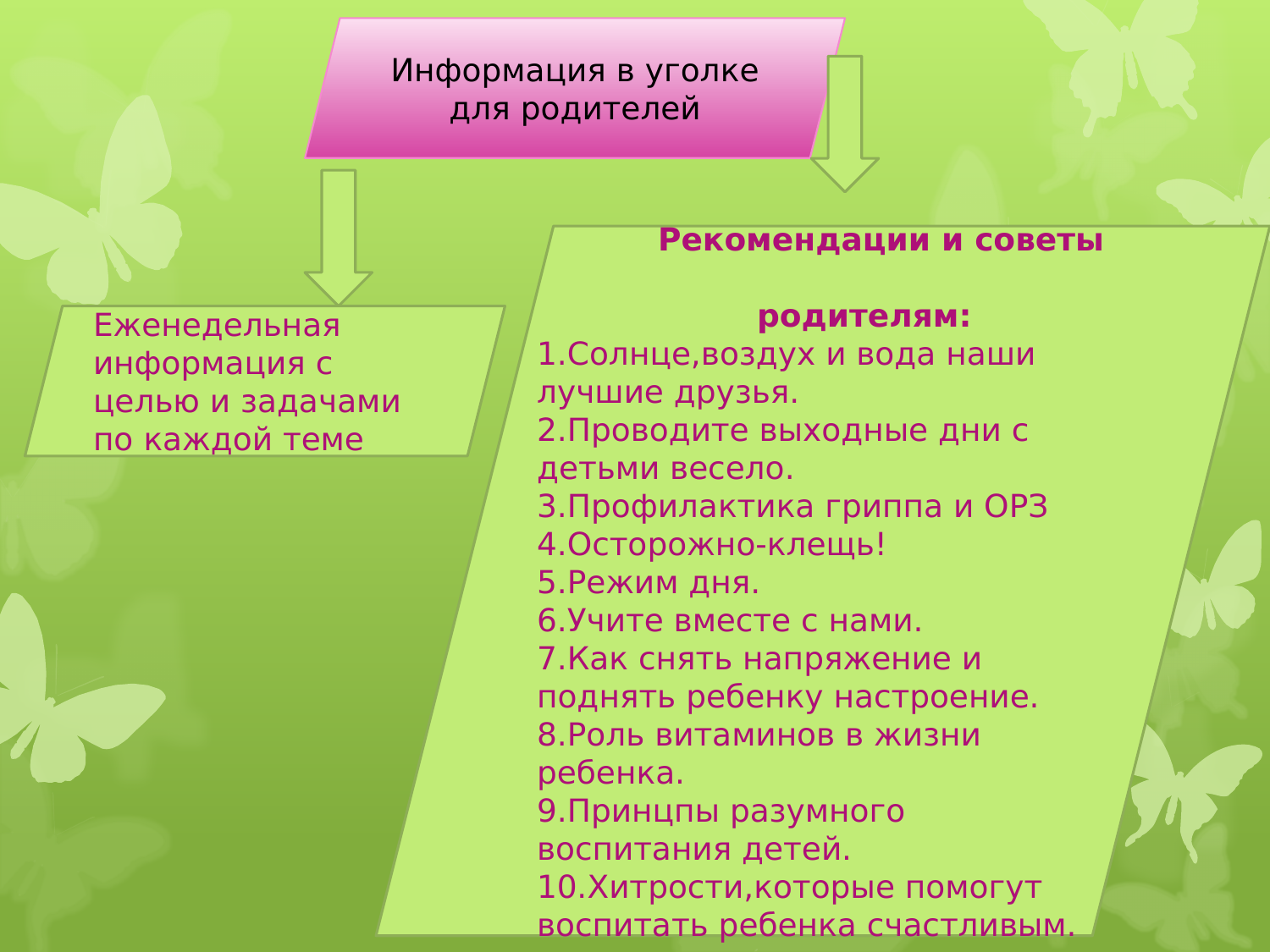

Информация в уголке для родителей

           Рекомендации и советы
                    родителям:
1.Солнце,воздух и вода наши лучшие друзья.
2.Проводите выходные дни с детьми весело.
3.Профилактика гриппа и ОРЗ
4.Осторожно-клещь!
5.Режим дня.
6.Учите вместе с нами.
7.Как снять напряжение и поднять ребенку настроение.
8.Роль витаминов в жизни ребенка.
9.Принцпы разумного воспитания детей.
10.Хитрости,которые помогут воспитать ребенка счастливым.
Еженедельная информация с целью и задачами по каждой теме